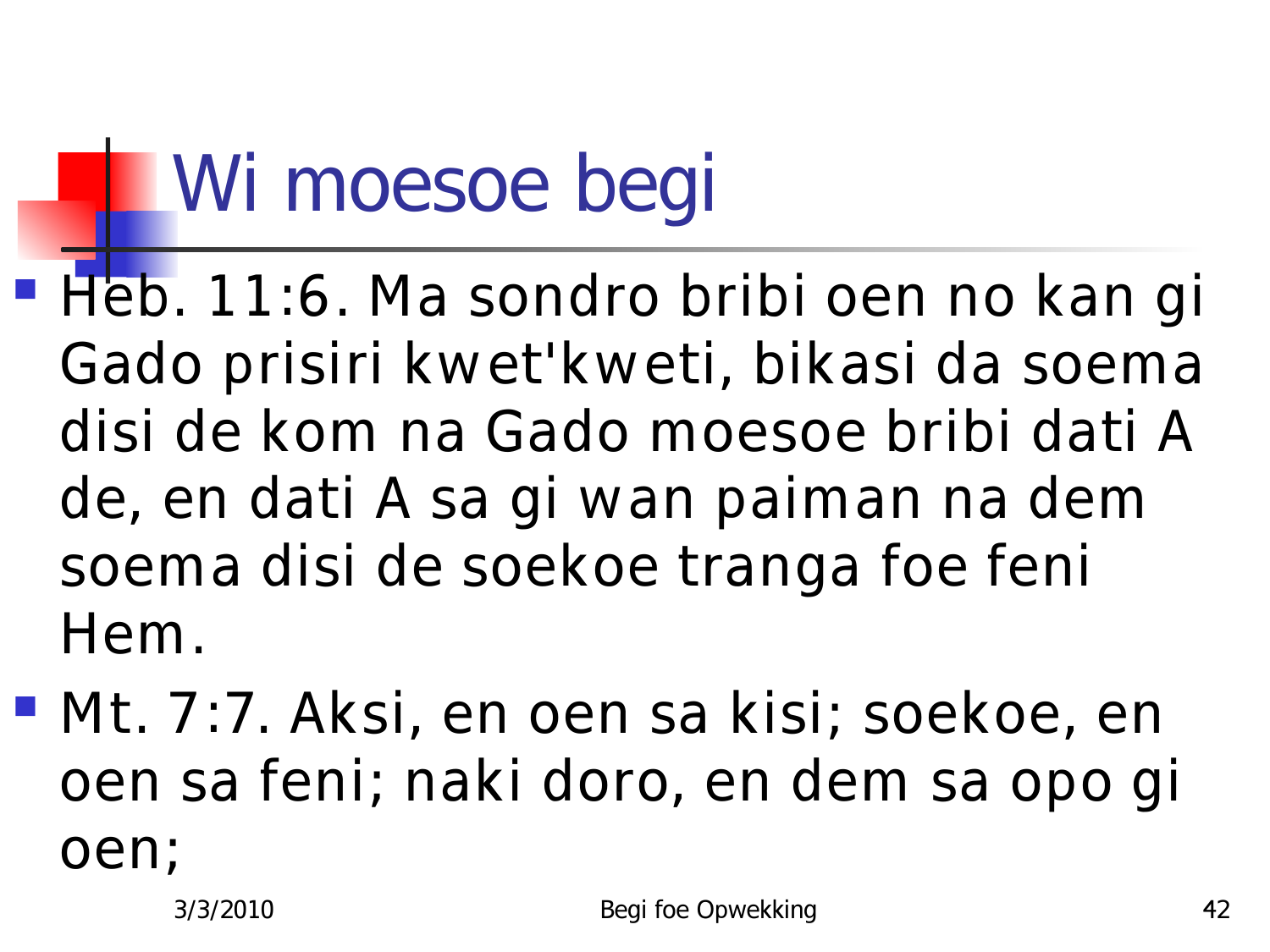

# Wi moesoe begi
Heb. 11:6. Ma sondro bribi oen no kan gi Gado prisiri kwet'kweti, bikasi da soema disi de kom na Gado moesoe bribi dati A de, en dati A sa gi wan paiman na dem soema disi de soekoe tranga foe feni Hem.
Mt. 7:7. Aksi, en oen sa kisi; soekoe, en oen sa feni; naki doro, en dem sa opo gi oen;
3/3/2010
Begi foe Opwekking
42